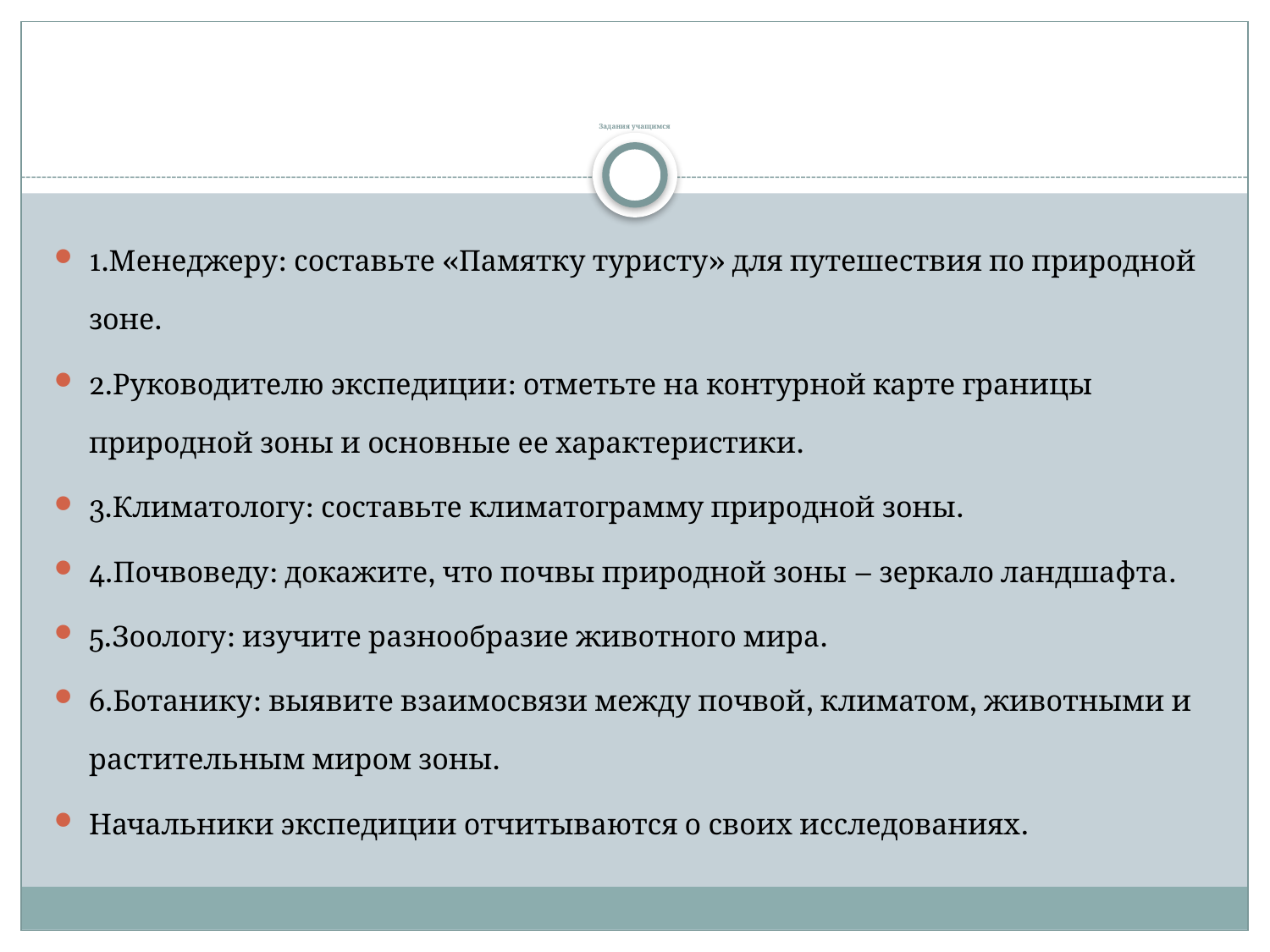

# Задания учащимся
1.Менеджеру: составьте «Памятку туристу» для путешествия по природной зоне.
2.Руководителю экспедиции: отметьте на контурной карте границы природной зоны и основные ее характеристики.
3.Климатологу: составьте климатограмму природной зоны.
4.Почвоведу: докажите, что почвы природной зоны – зеркало ландшафта.
5.Зоологу: изучите разнообразие животного мира.
6.Ботанику: выявите взаимосвязи между почвой, климатом, животными и растительным миром зоны.
Начальники экспедиции отчитываются о своих исследованиях.